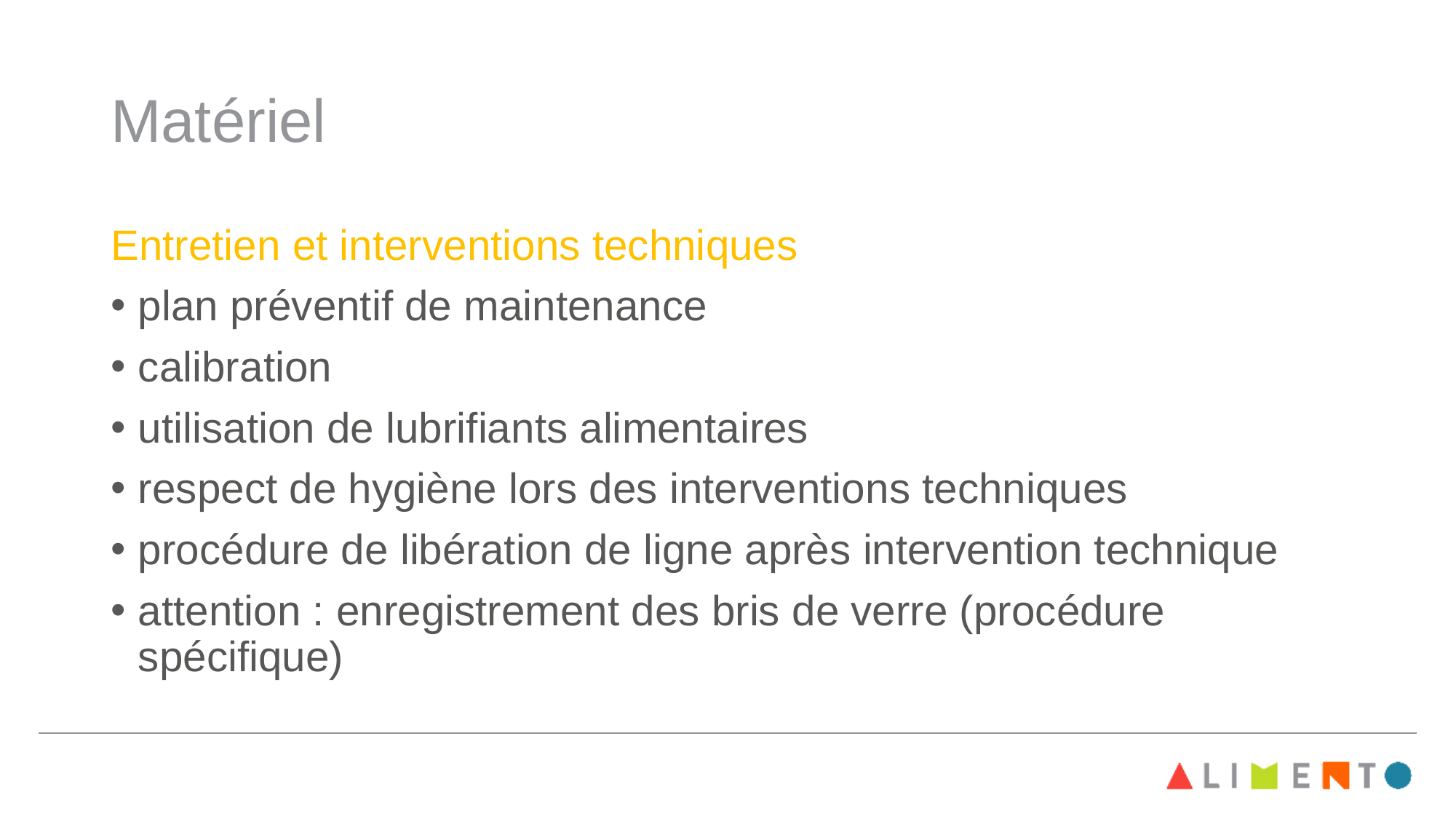

# Matériel
Entretien et interventions techniques
plan préventif de maintenance
calibration
utilisation de lubrifiants alimentaires
respect de hygiène lors des interventions techniques
procédure de libération de ligne après intervention technique
attention : enregistrement des bris de verre (procédure spécifique)